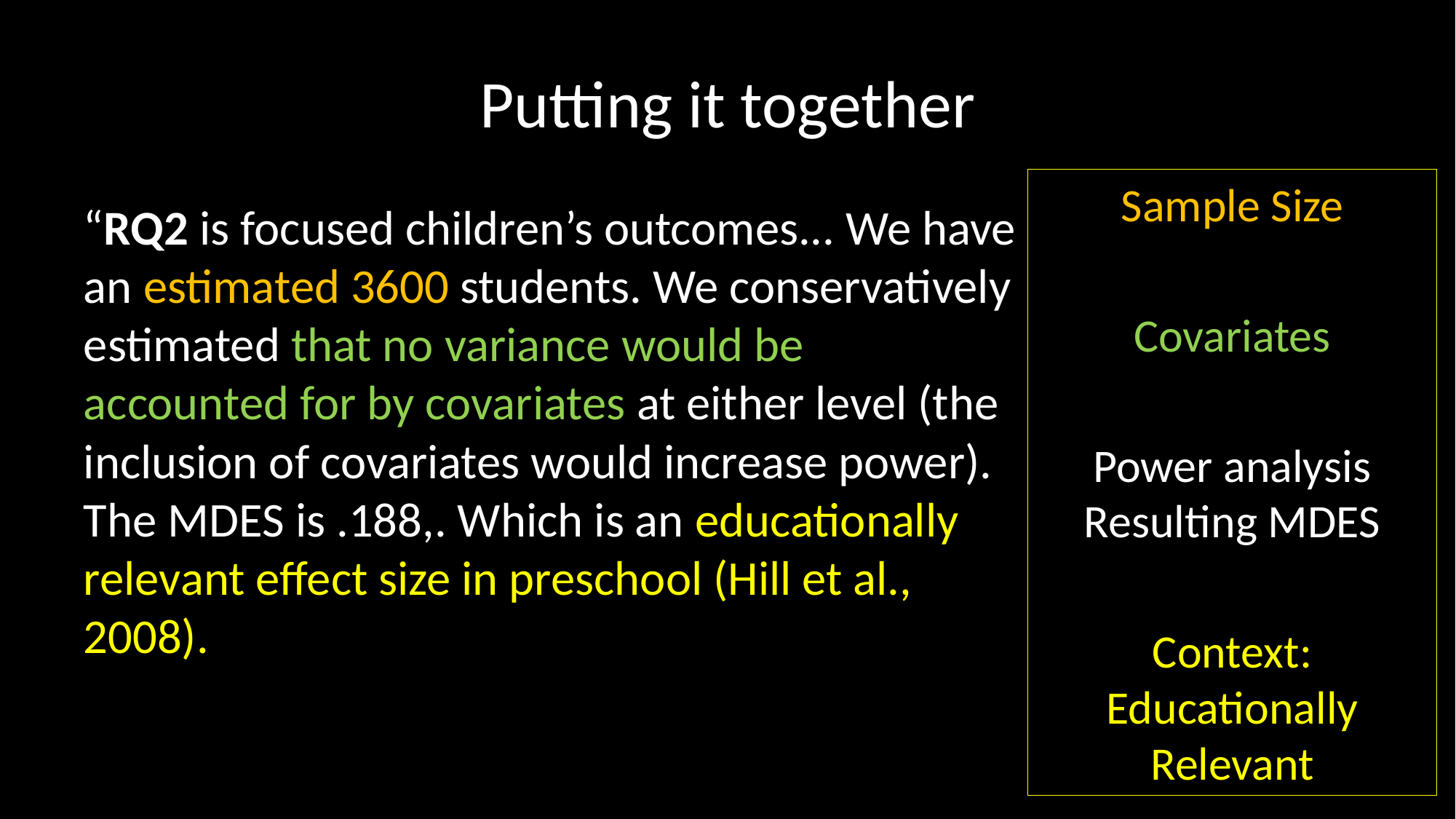

# Putting it together
Sample Size

Covariates

Power analysis Resulting MDES

Context: Educationally Relevant
“RQ2 is focused children’s outcomes... We have an estimated 3600 students. We conservatively estimated that no variance would be accounted for by covariates at either level (the inclusion of covariates would increase power). The MDES is .188,. Which is an educationally relevant effect size in preschool (Hill et al., 2008).